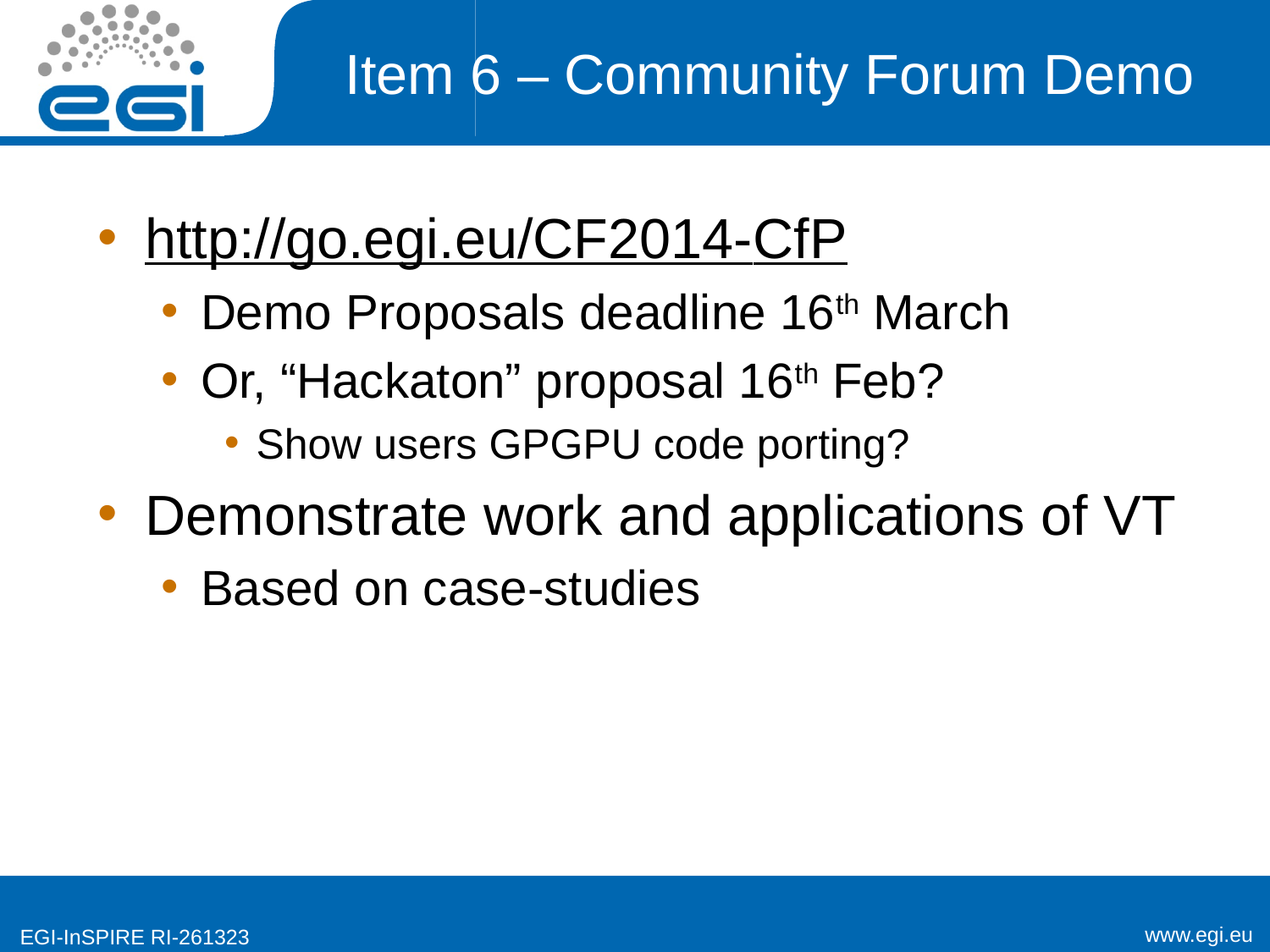

# Item 6 – Community Forum Demo
http://go.egi.eu/CF2014-CfP
Demo Proposals deadline 16th March
Or, “Hackaton” proposal 16th Feb?
Show users GPGPU code porting?
Demonstrate work and applications of VT
Based on case-studies